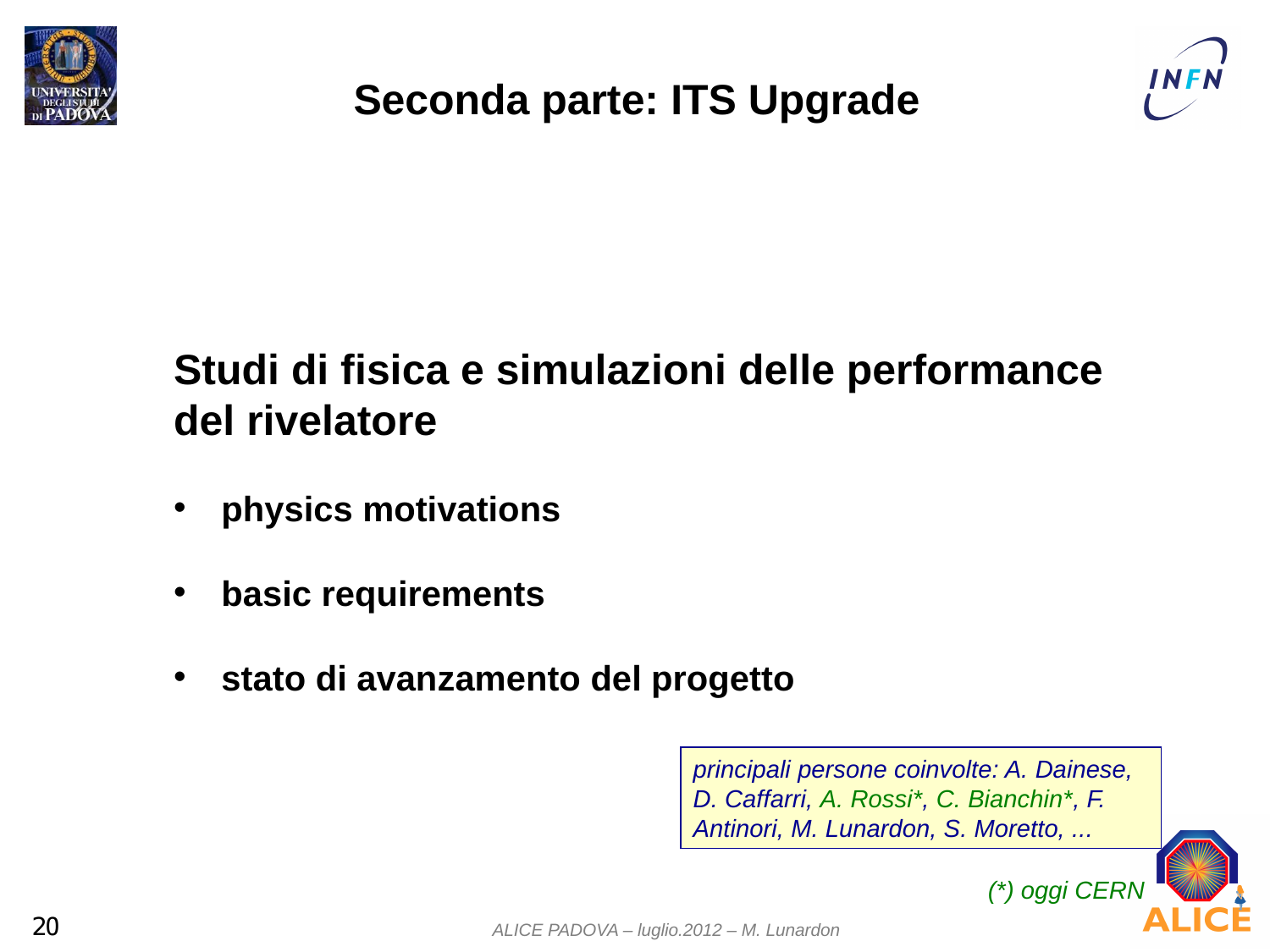

Seconda parte: ITS Upgrade
Studi di fisica e simulazioni delle performance del rivelatore

physics motivations

basic requirements

stato di avanzamento del progetto
principali persone coinvolte: A. Dainese, D. Caffarri, A. Rossi*, C. Bianchin*, F. Antinori, M. Lunardon, S. Moretto, ...
(*) oggi CERN